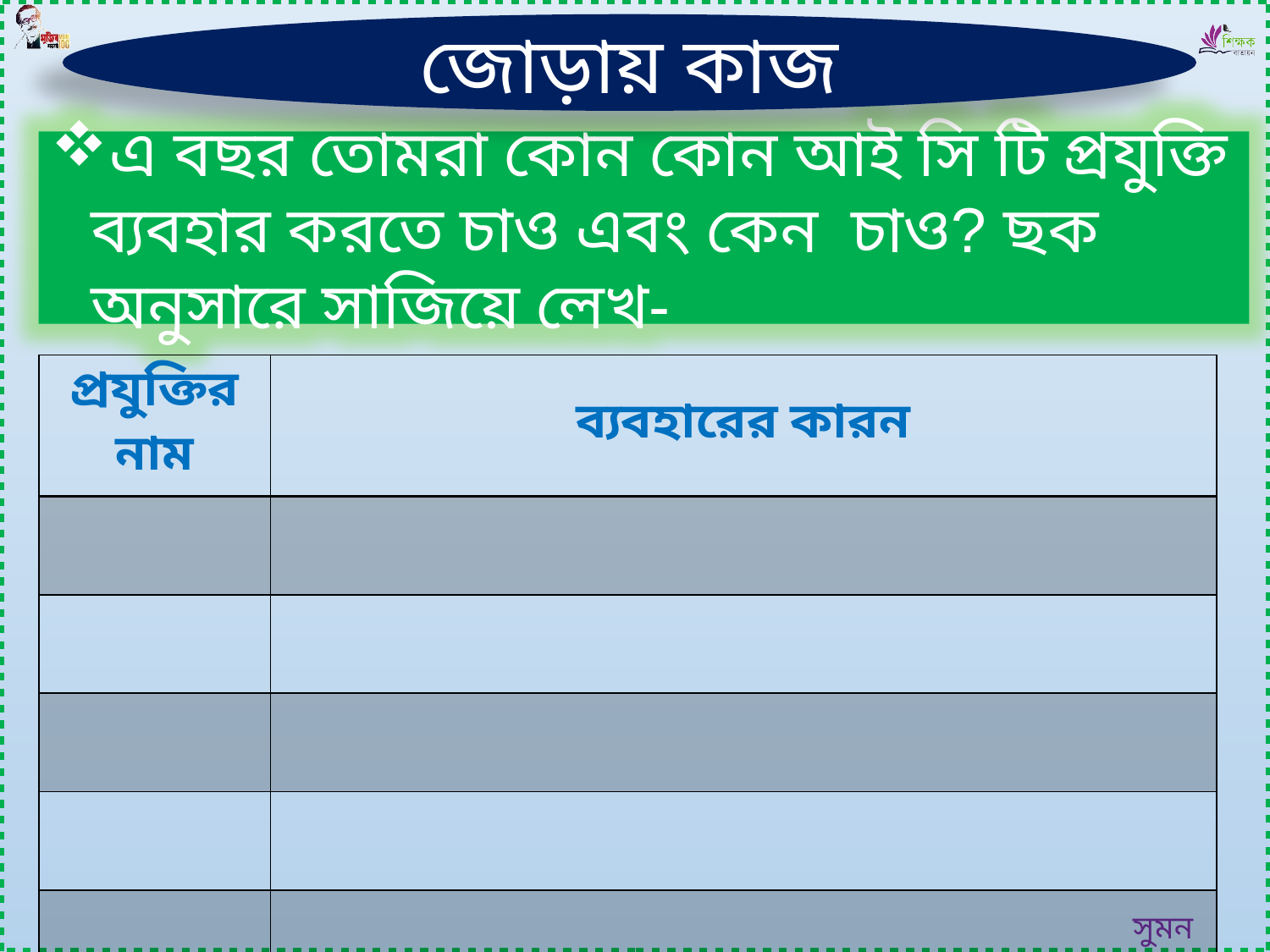

জোড়ায় কাজ
এ বছর তোমরা কোন কোন আই সি টি প্রযুক্তি ব্যবহার করতে চাও এবং কেন  চাও? ছক অনুসারে সাজিয়ে লেখ-
| প্রযুক্তির নাম | ব্যবহারের কারন |
| --- | --- |
|  |  |
|  |  |
|  |  |
|  |  |
|  |  |